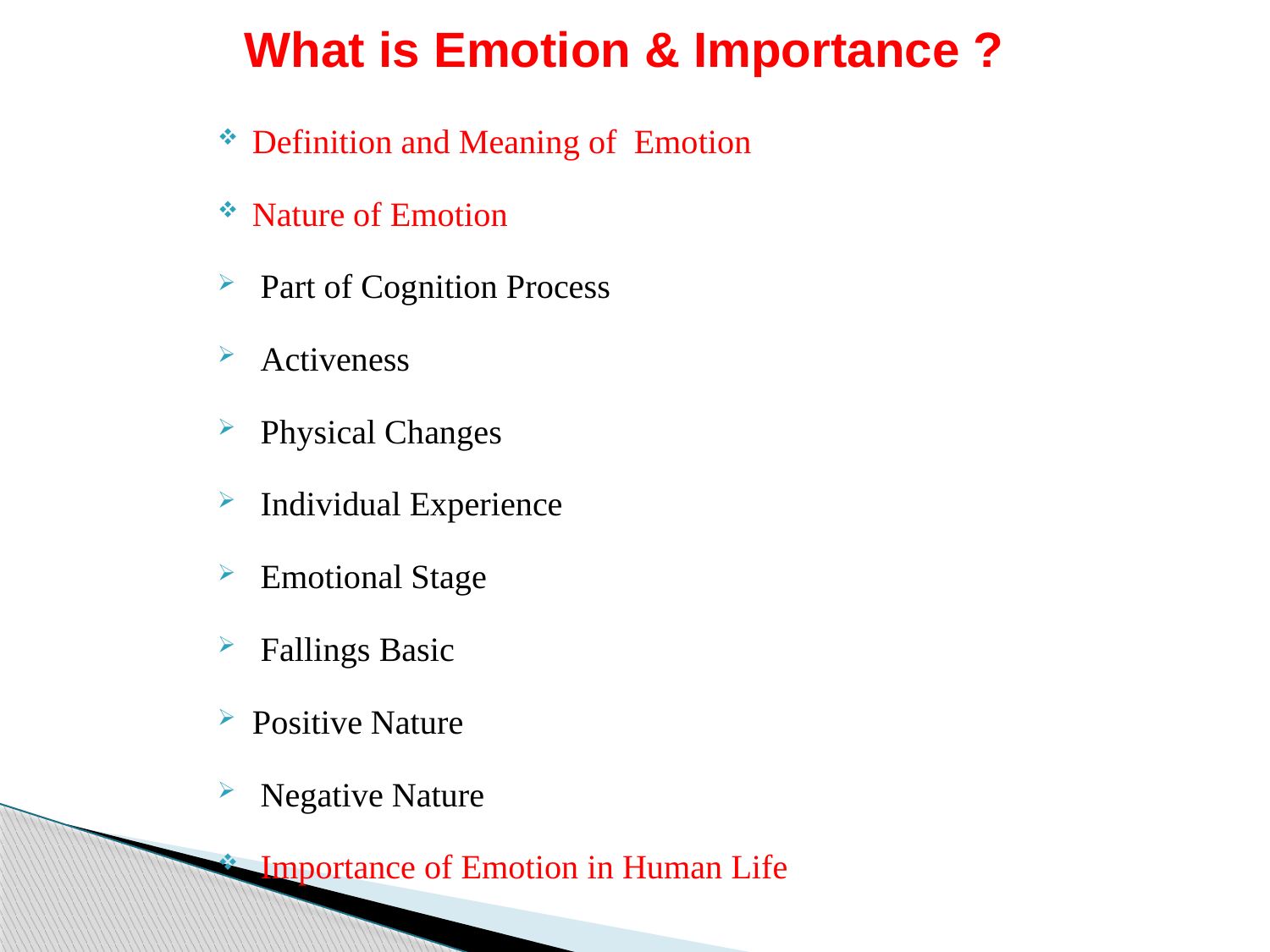

# What is Emotion & Importance ?
Definition and Meaning of  Emotion
Nature of Emotion
 Part of Cognition Process
 Activeness
 Physical Changes
 Individual Experience
 Emotional Stage
 Fallings Basic
Positive Nature
 Negative Nature
 Importance of Emotion in Human Life